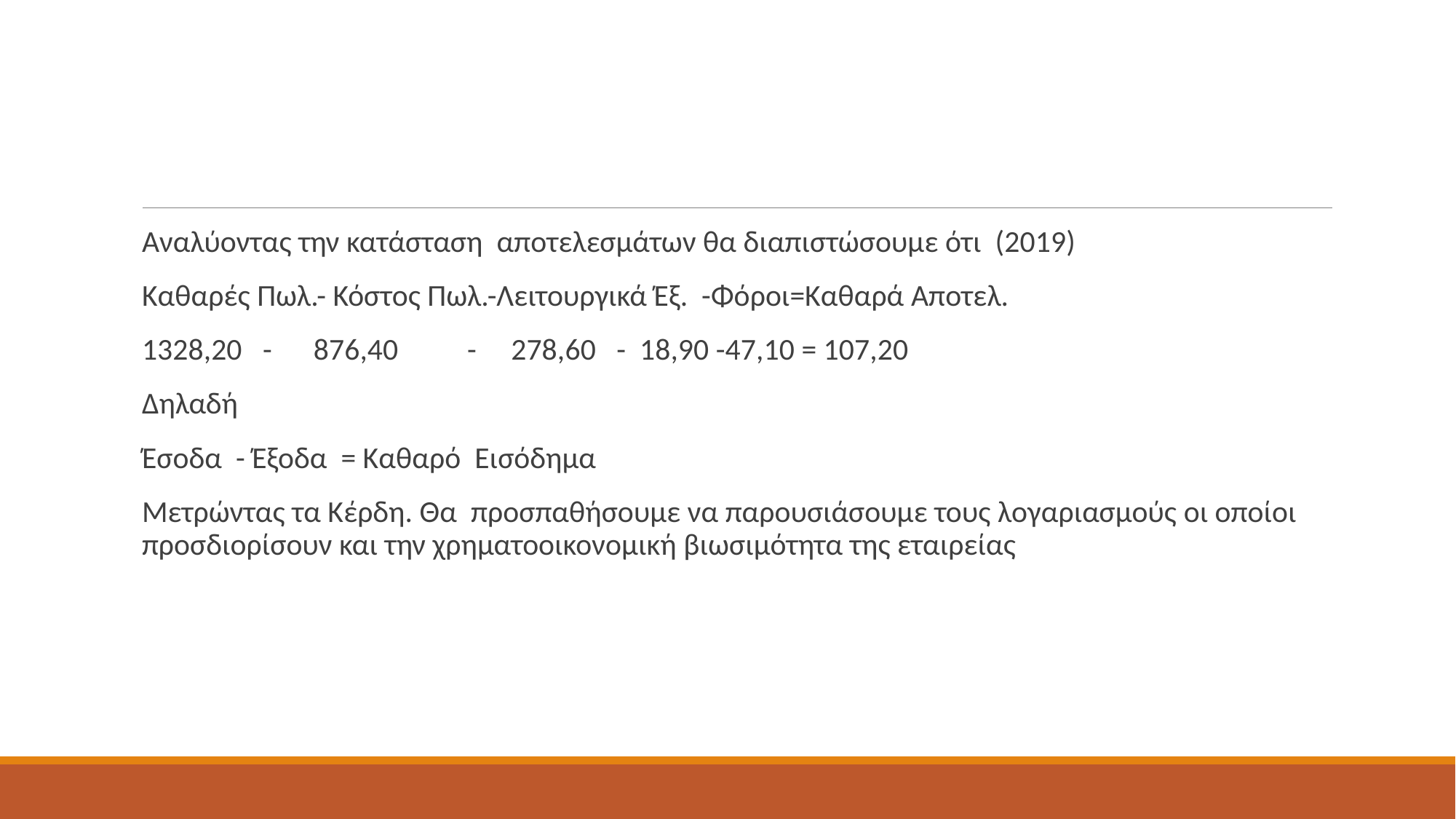

#
Αναλύοντας την κατάσταση  αποτελεσμάτων θα διαπιστώσουμε ότι  (2019)
Καθαρές Πωλ.- Κόστος Πωλ.-Λειτουργικά Έξ.  -Φόροι=Καθαρά Αποτελ.
1328,20   -      876,40          -     278,60   -  18,90 -47,10 = 107,20
Δηλαδή
Έσοδα  - Έξοδα  = Καθαρό  Εισόδημα
Μετρώντας τα Κέρδη. Θα  προσπαθήσουμε να παρουσιάσουμε τους λογαριασμούς οι οποίοι προσδιορίσουν και την χρηματοοικονομική βιωσιμότητα της εταιρείας